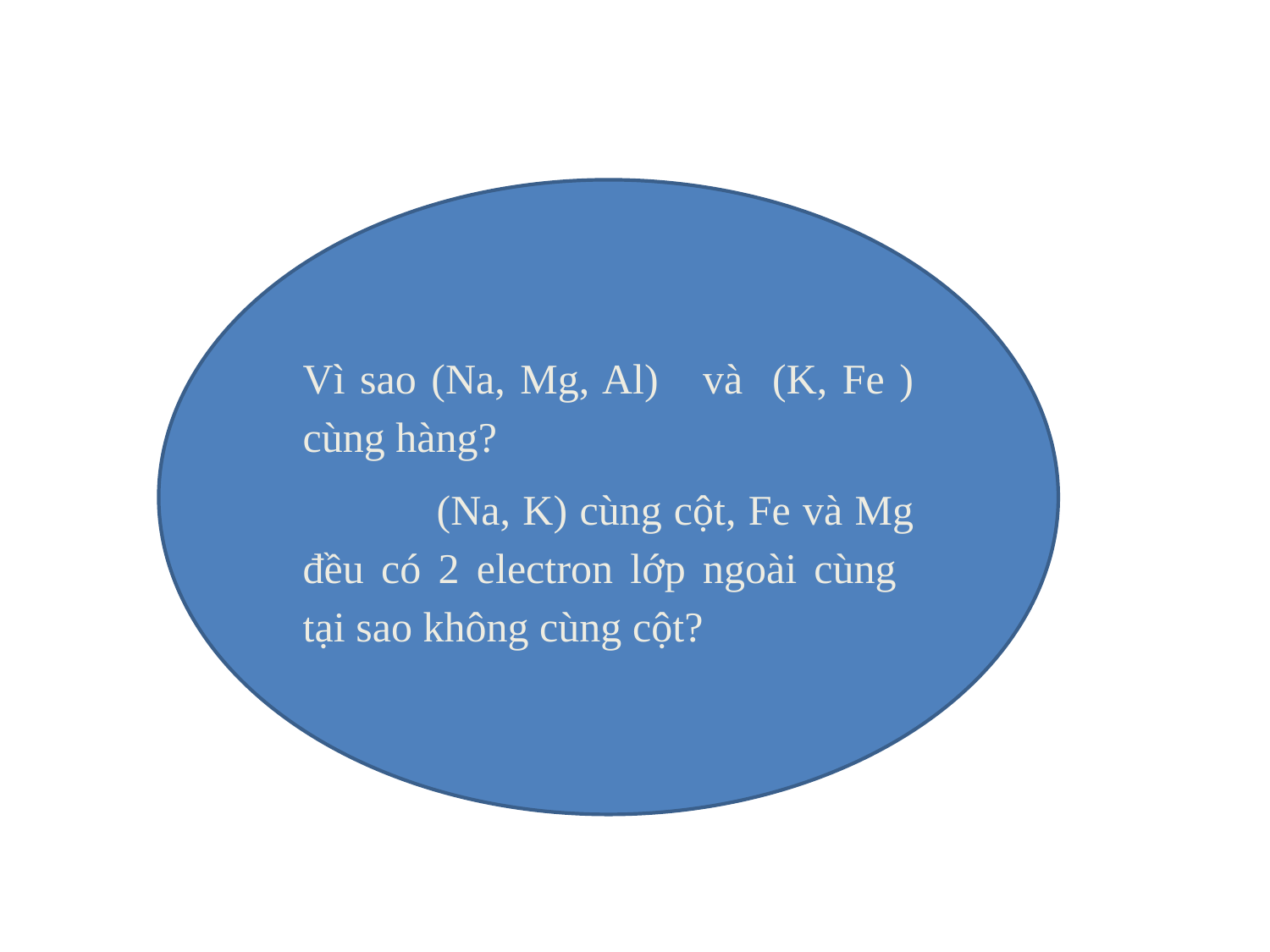

Vì sao (Na, Mg, Al)   và  (K, Fe ) cùng hàng?
           (Na, K) cùng cột, Fe và Mg đều có 2 electron lớp ngoài cùng  tại sao không cùng cột?